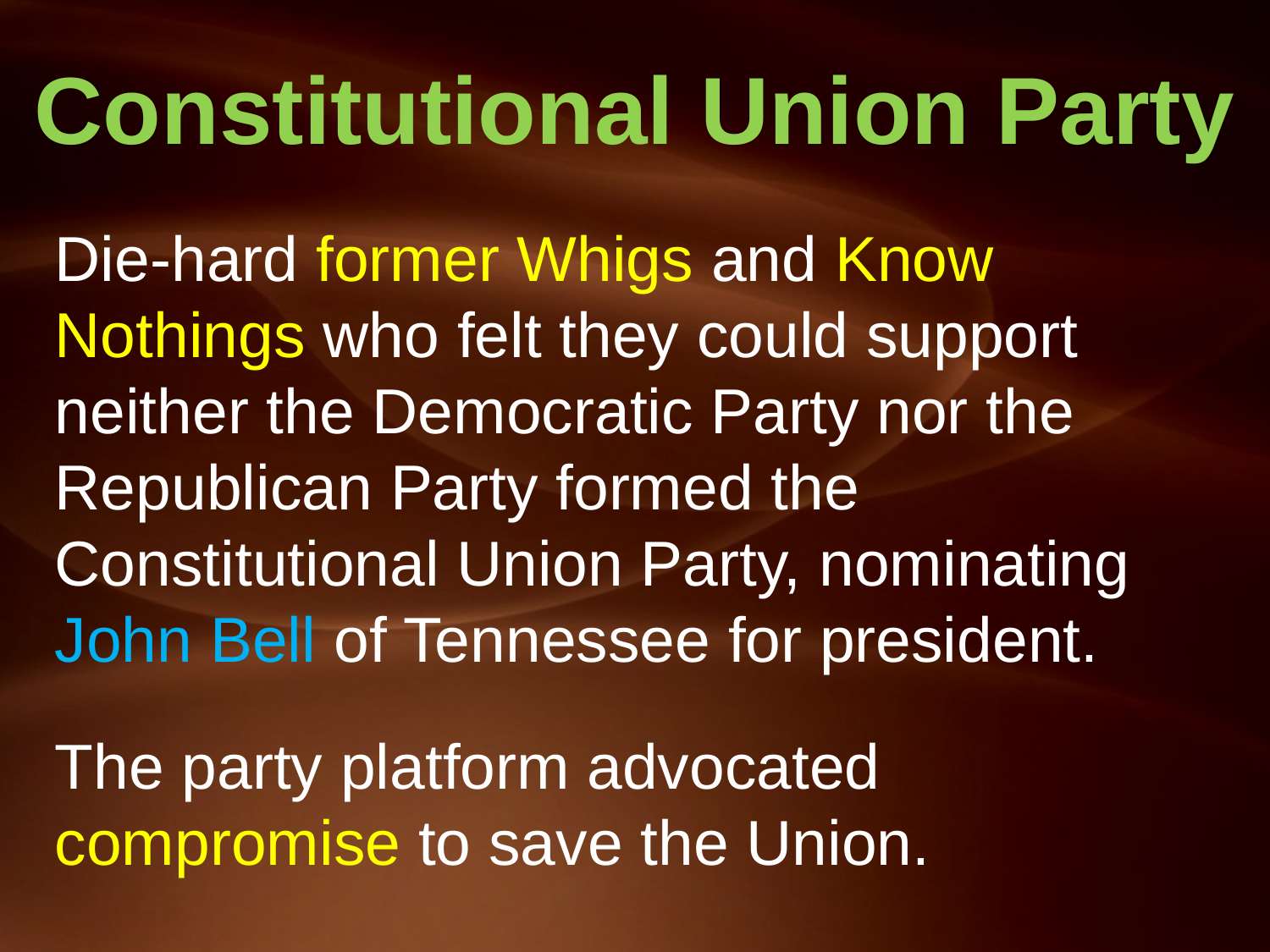

Constitutional Union Party
Die-hard former Whigs and Know Nothings who felt they could support neither the Democratic Party nor the Republican Party formed the Constitutional Union Party, nominating John Bell of Tennessee for president.
The party platform advocated compromise to save the Union.